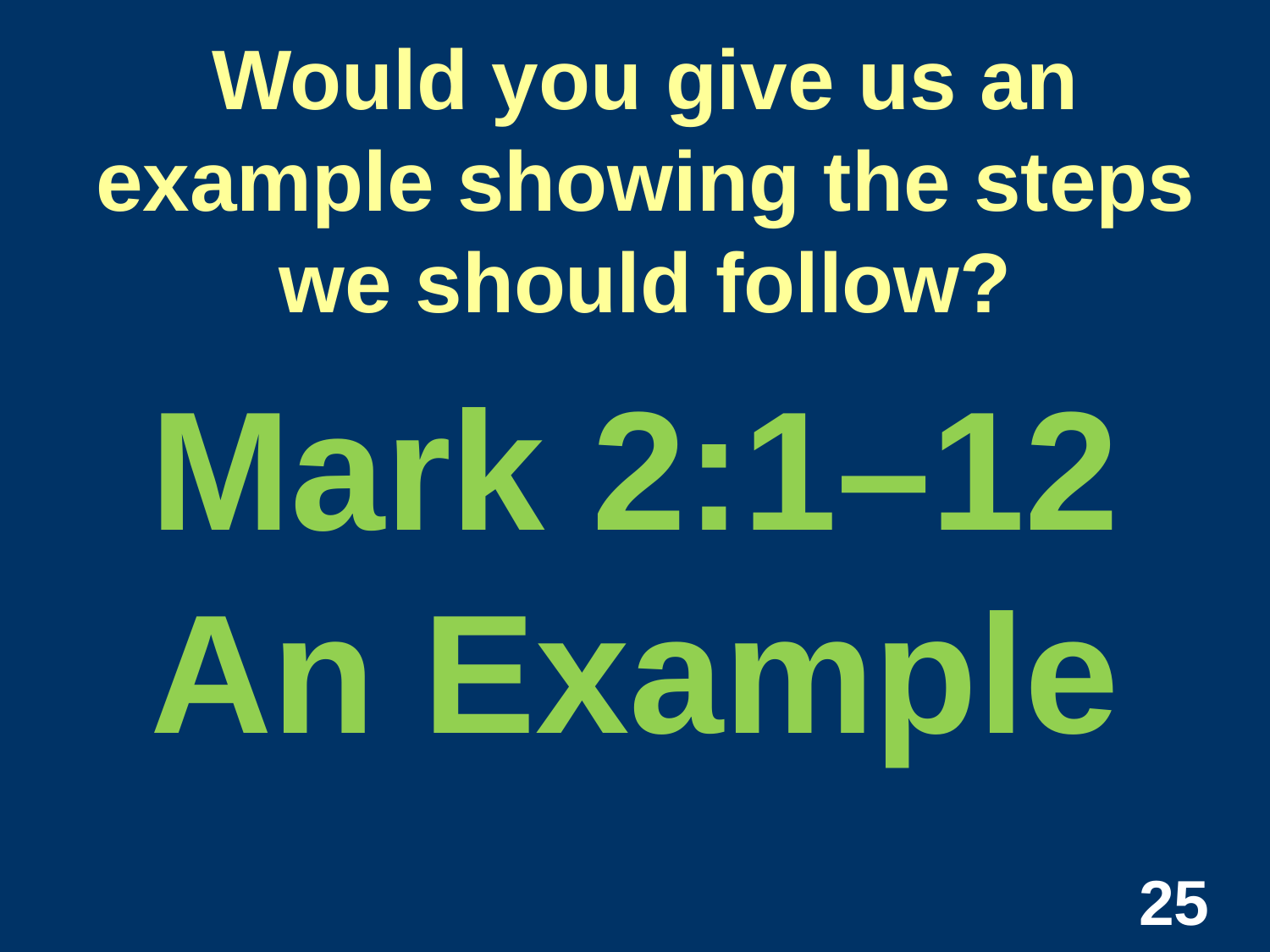

# Would you give us an example showing the steps we should follow?
Mark 2:1–12
An Example
25